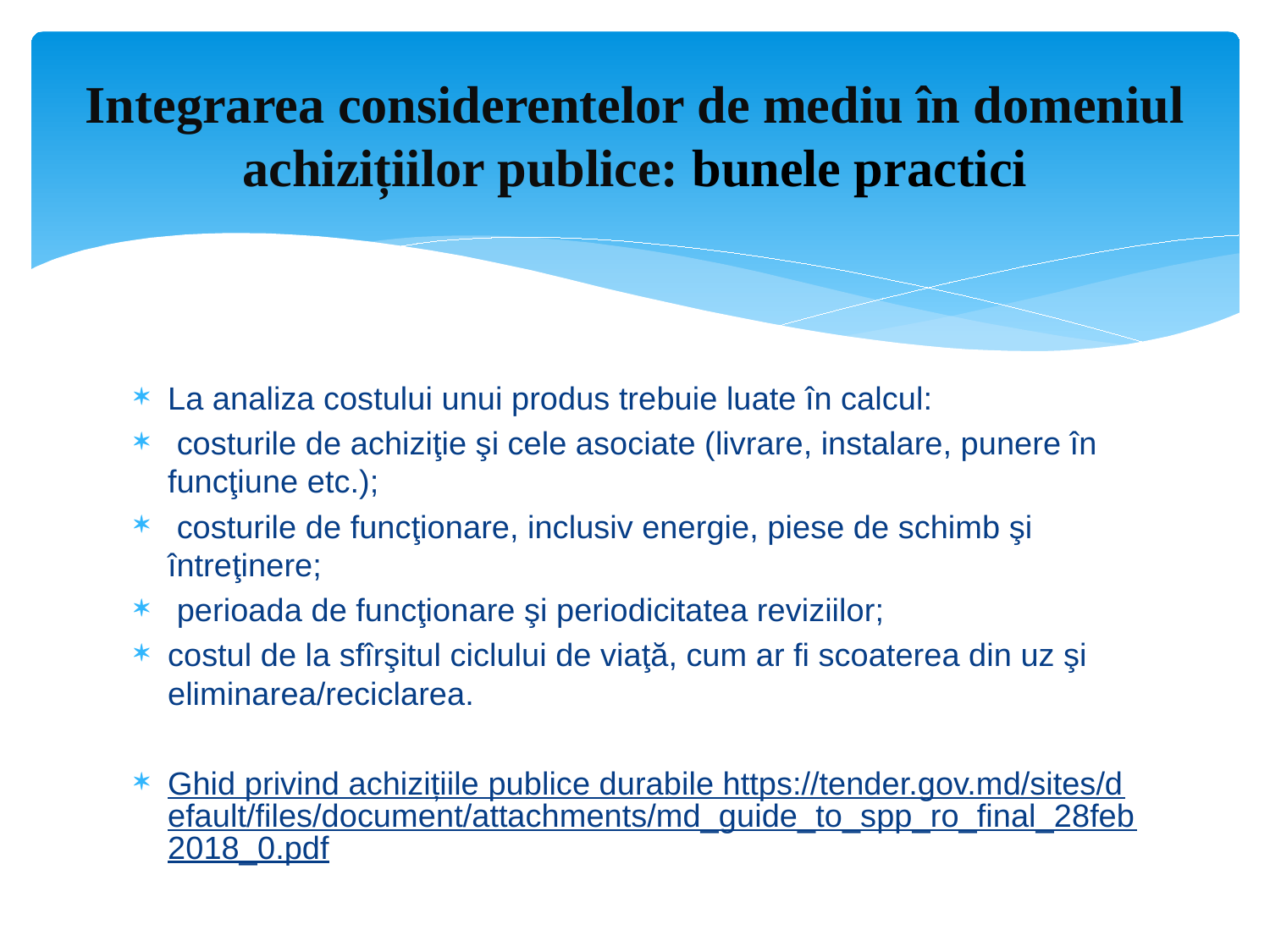

# Integrarea considerentelor de mediu în domeniul achizițiilor publice: bunele practici
La analiza costului unui produs trebuie luate în calcul:
 costurile de achiziţie şi cele asociate (livrare, instalare, punere în funcţiune etc.);
 costurile de funcţionare, inclusiv energie, piese de schimb şi întreţinere;
 perioada de funcţionare şi periodicitatea reviziilor;
costul de la sfîrşitul ciclului de viaţă, cum ar fi scoaterea din uz şi eliminarea/reciclarea.

Ghid privind achizițiile publice durabile https://tender.gov.md/sites/default/files/document/attachments/md_guide_to_spp_ro_final_28feb2018_0.pdf